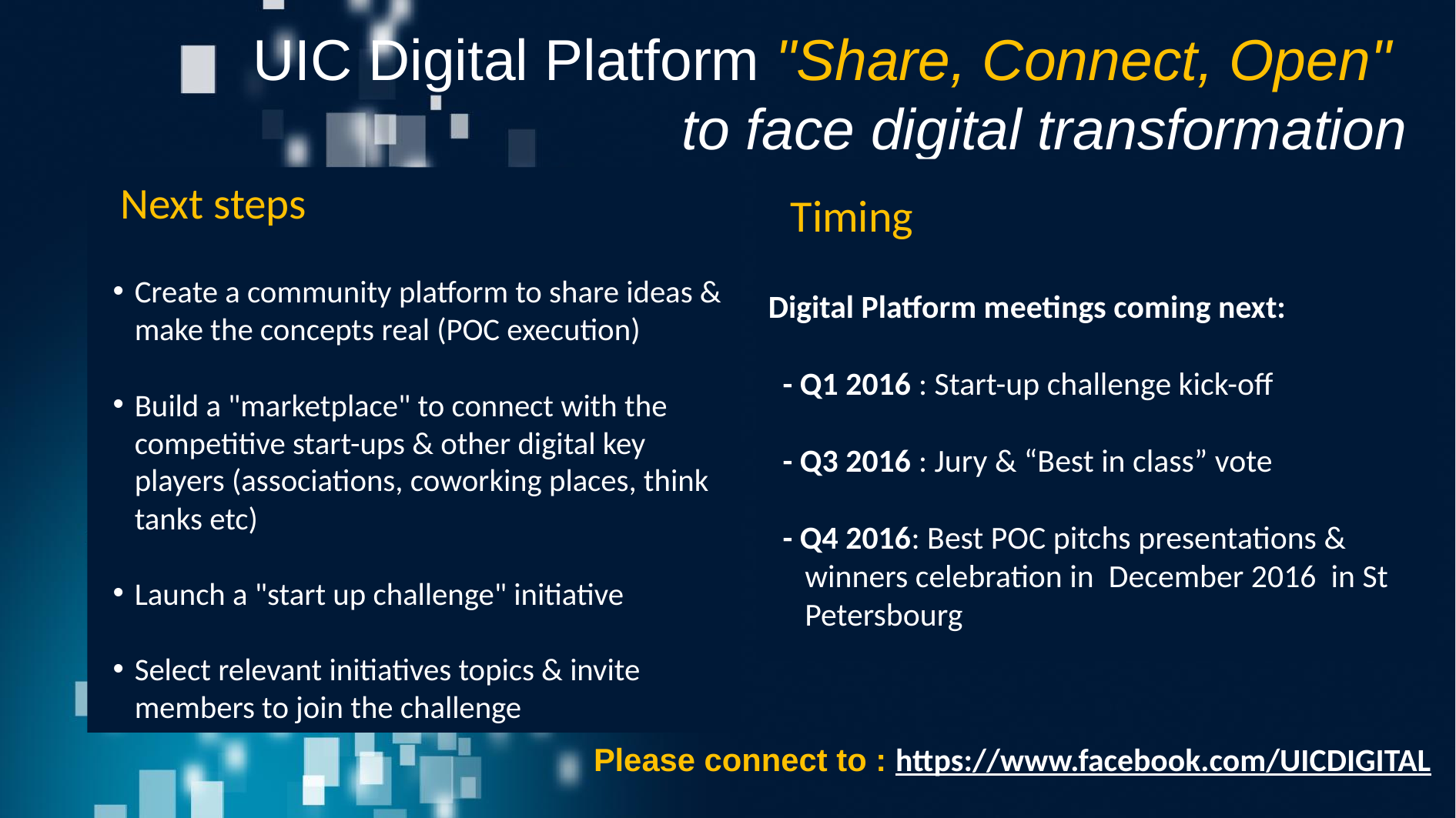

# UIC Digital Platform "Share, Connect, Open" to face digital transformation
Timing

Digital Platform meetings coming next:

- Q1 2016 : Start-up challenge kick-off

- Q3 2016 : Jury & “Best in class” vote

- Q4 2016: Best POC pitchs presentations & winners celebration in  December 2016  in St Petersbourg
Next steps

Create a community platform to share ideas & make the concepts real (POC execution)

Build a "marketplace" to connect with the competitive start-ups & other digital key players (associations, coworking places, think tanks etc)

Launch a "start up challenge" initiative

Select relevant initiatives topics & invite members to join the challenge
Please connect to : https://www.facebook.com/UICDIGITAL